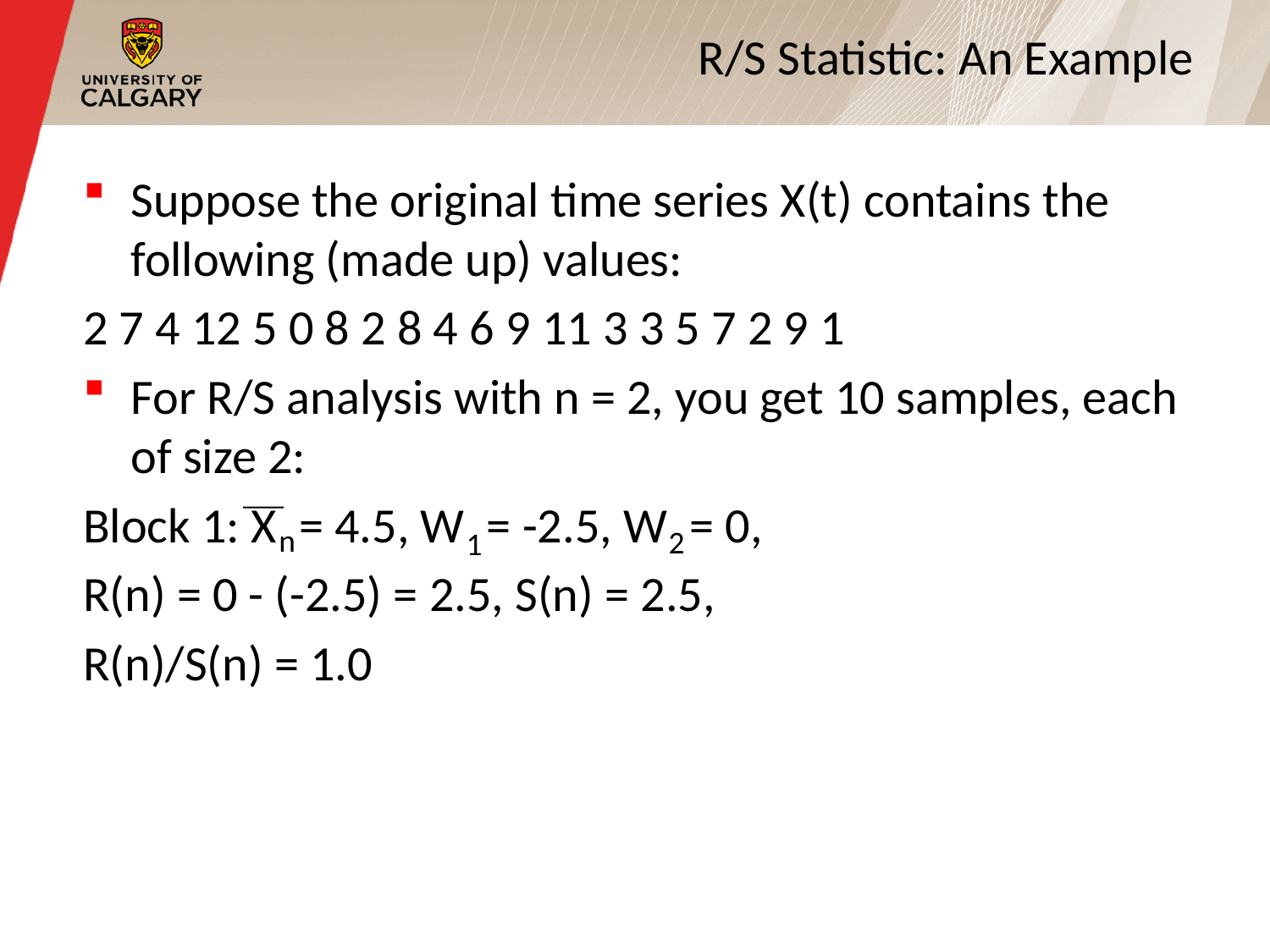

# R/S Statistic: An Example
Suppose the original time series X(t) contains the following (made up) values:
2 7 4 12 5 0 8 2 8 4 6 9 11 3 3 5 7 2 9 1
For R/S analysis with n = 2, you get 10 samples, each of size 2:
Block 1: X  = 4.5, W  = -2.5, W  = 0,
R(n) = 0 - (-2.5) = 2.5, S(n) = 2.5,
R(n)/S(n) = 1.0

n
2
1